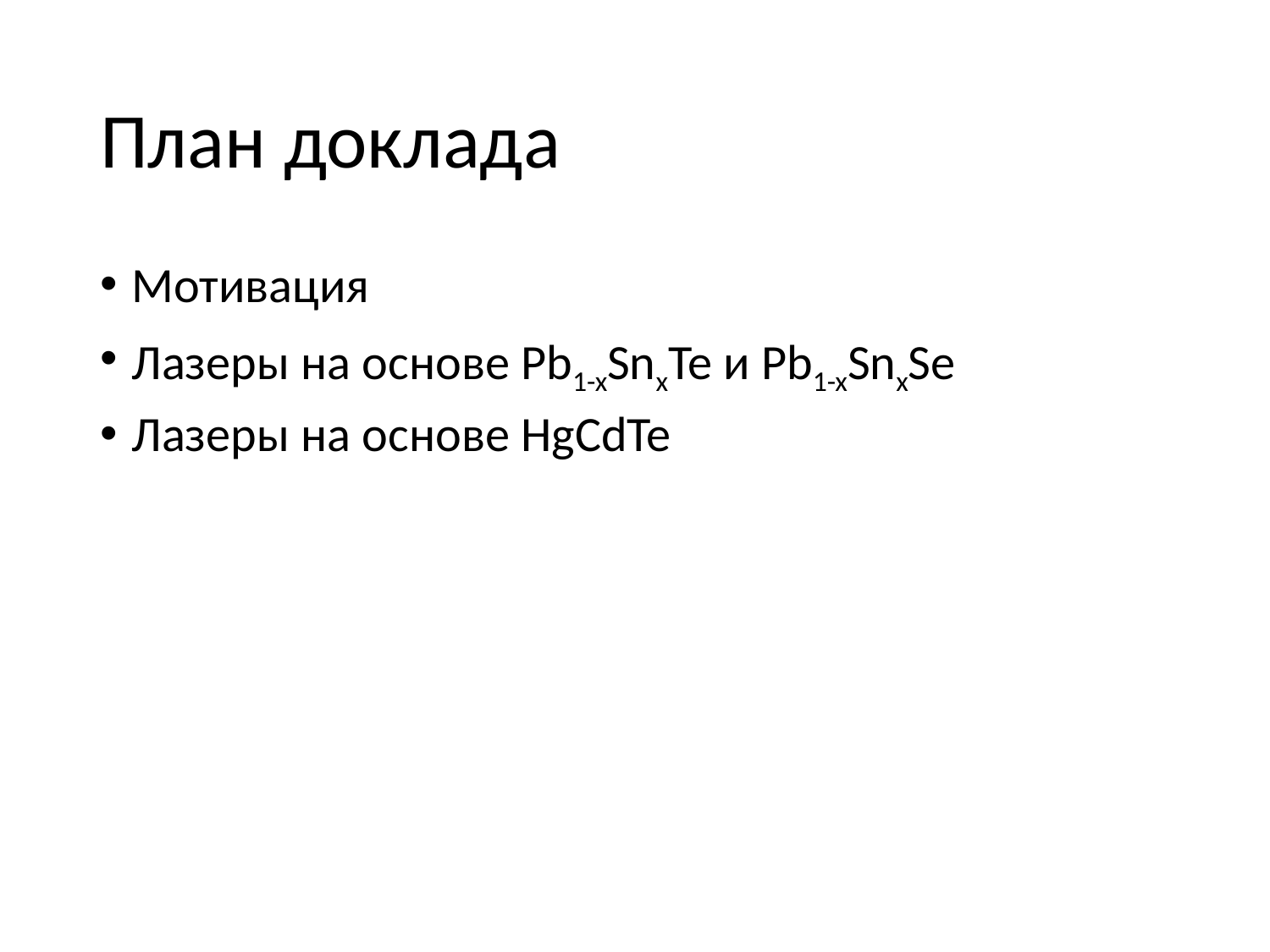

# План доклада
Мотивация
Лазеры на основе Pb1-xSnxTe и Pb1-xSnxSe
Лазеры на основе HgCdTe